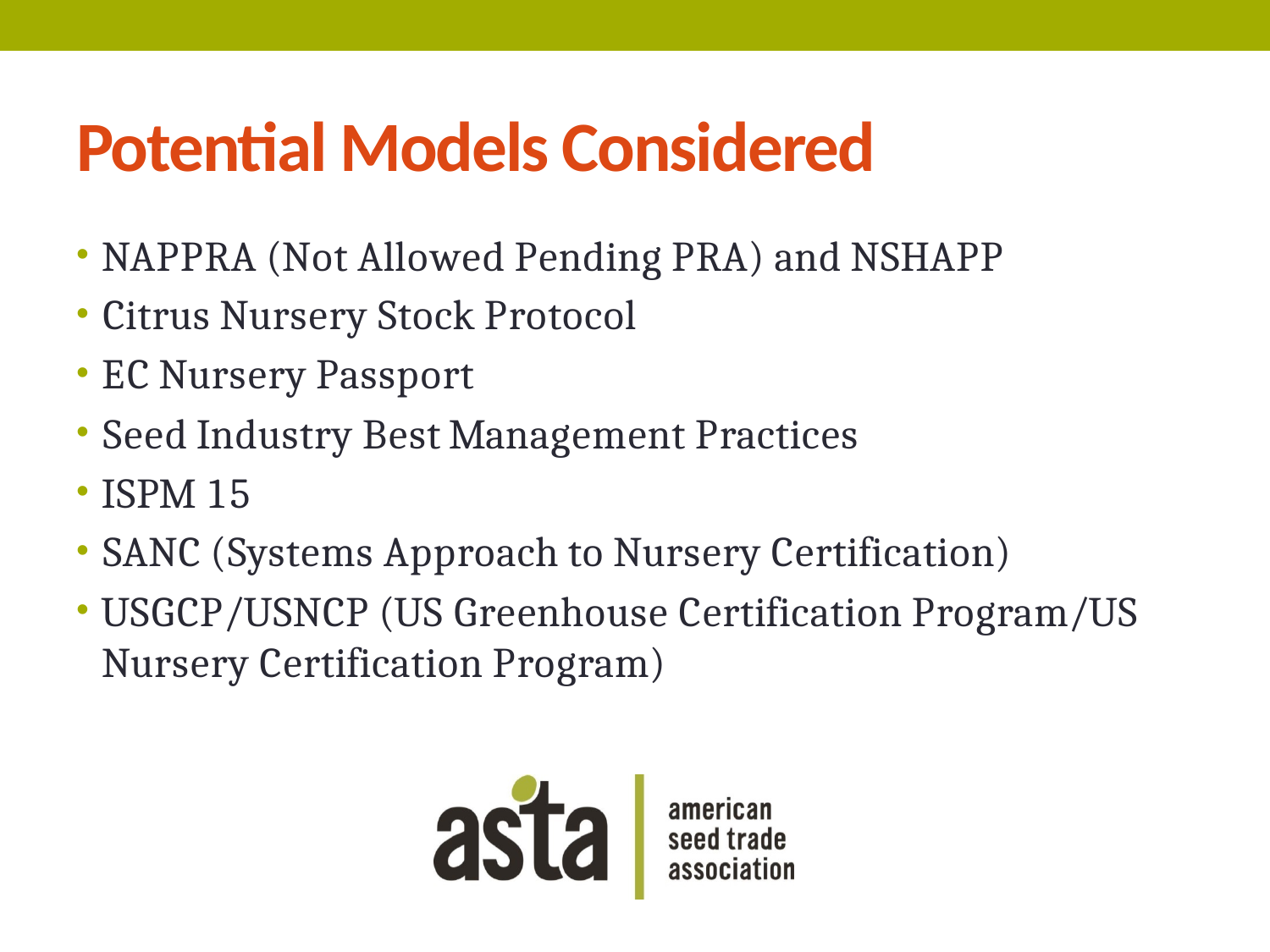

# Potential Models Considered
NAPPRA (Not Allowed Pending PRA) and NSHAPP
Citrus Nursery Stock Protocol
EC Nursery Passport
Seed Industry Best Management Practices
ISPM 15
SANC (Systems Approach to Nursery Certification)
USGCP/USNCP (US Greenhouse Certification Program/US Nursery Certification Program)